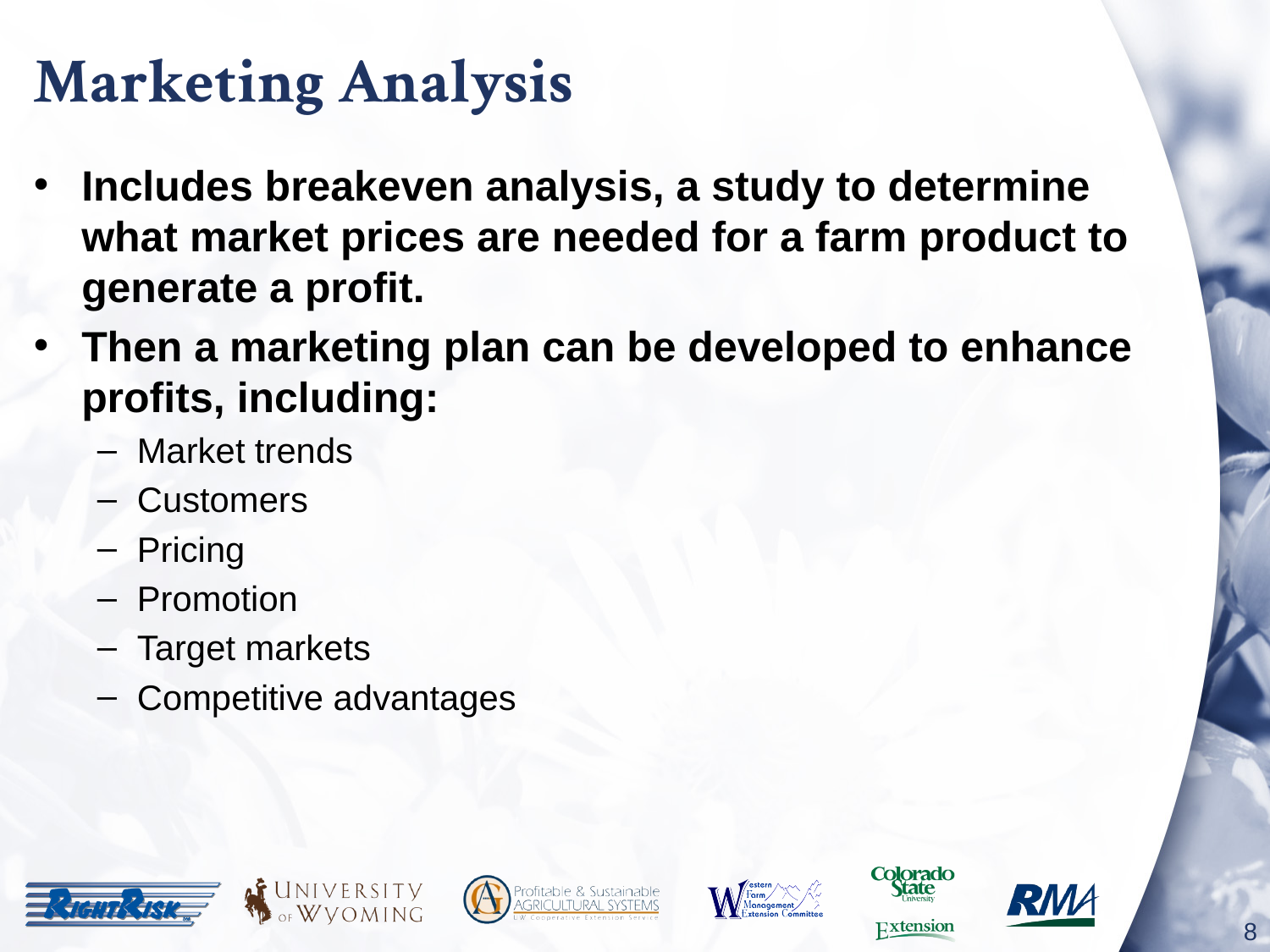

# Marketing Analysis
Includes breakeven analysis, a study to determine what market prices are needed for a farm product to generate a profit.
Then a marketing plan can be developed to enhance profits, including:
Market trends
Customers
Pricing
Promotion
Target markets
Competitive advantages